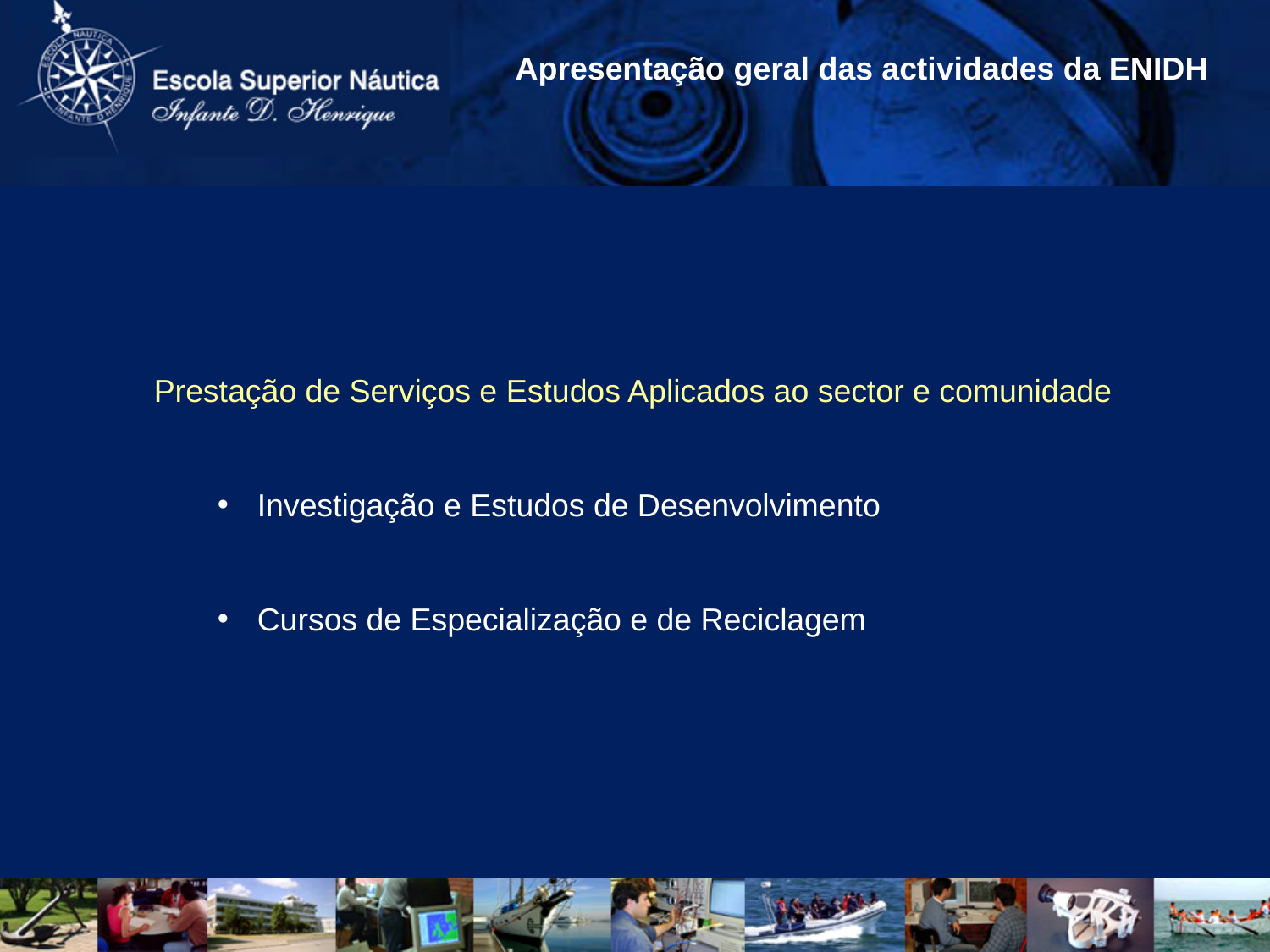

Apresentação geral das actividades da ENIDH
Prestação de Serviços e Estudos Aplicados ao sector e comunidade

Investigação e Estudos de Desenvolvimento

Cursos de Especialização e de Reciclagem